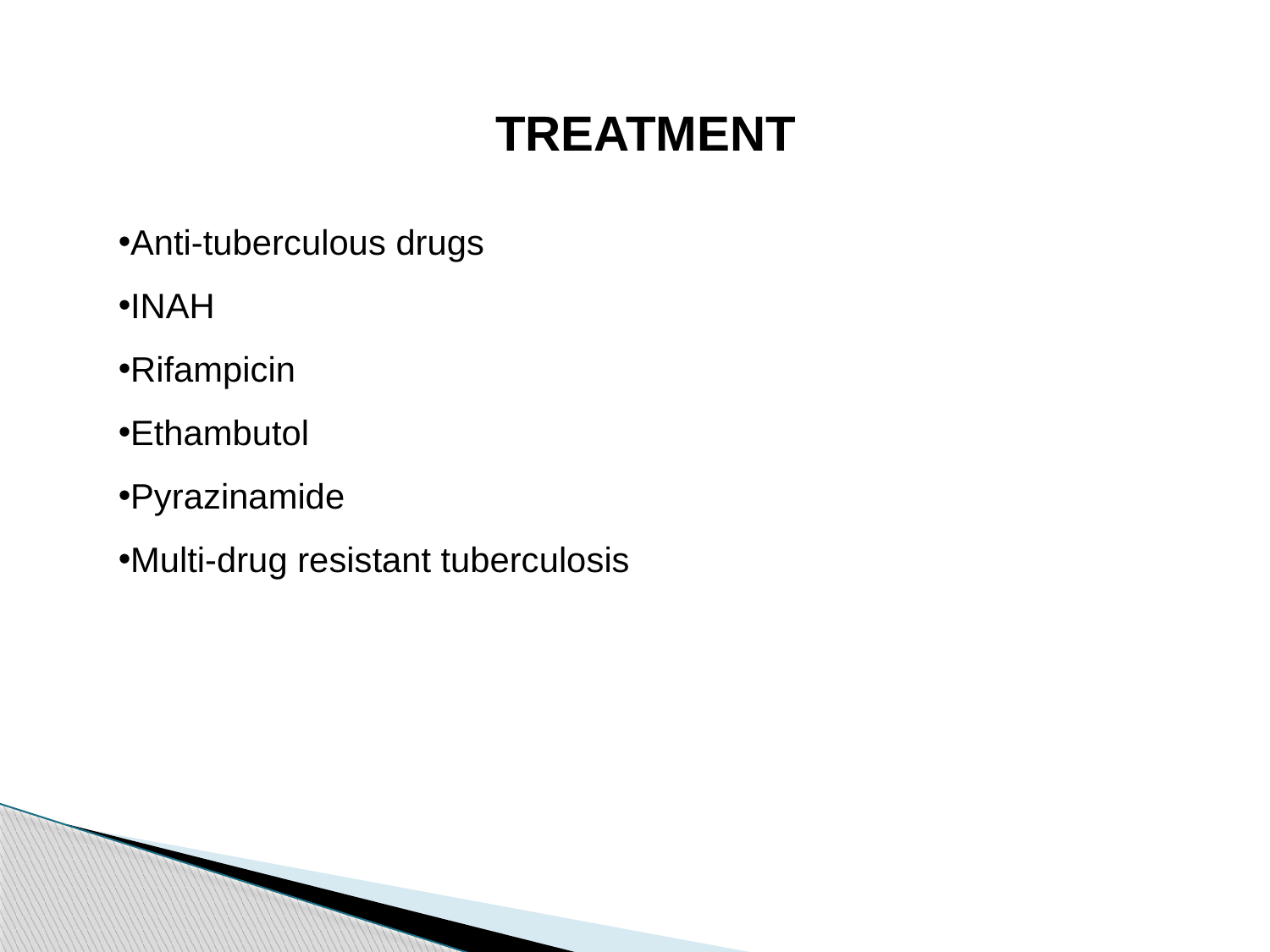

TREATMENT

Anti-tuberculous drugs
INAH
Rifampicin
Ethambutol
Pyrazinamide
Multi-drug resistant tuberculosis